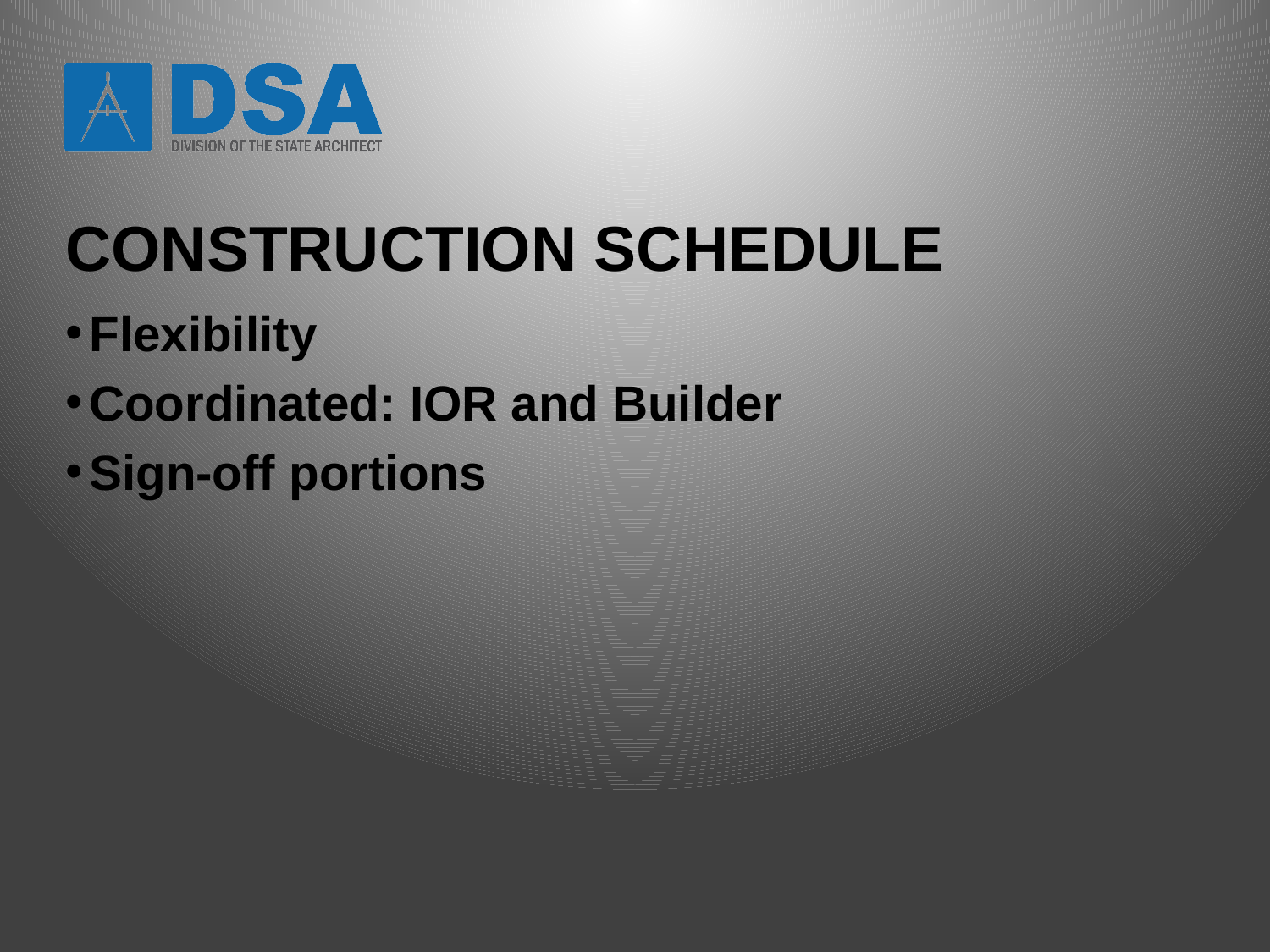

# CONSTRUCTION SCHEDULE
Flexibility
Coordinated: IOR and Builder
Sign-off portions